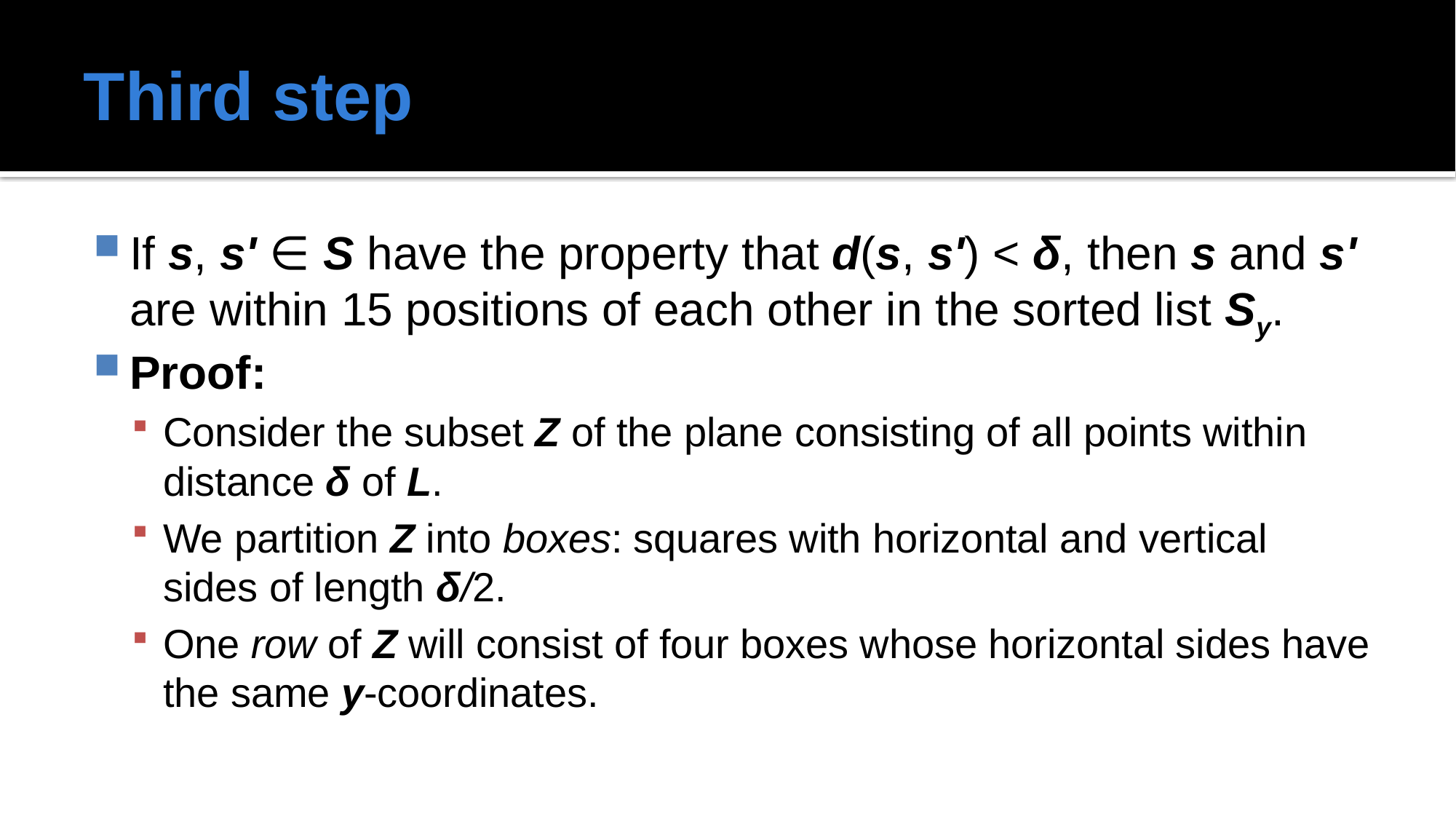

# Third step
If s, s' ∈ S have the property that d(s, s') < δ, then s and s' are within 15 positions of each other in the sorted list Sy.
Proof:
Consider the subset Z of the plane consisting of all points within distance δ of L.
We partition Z into boxes: squares with horizontal and vertical sides of length δ/2.
One row of Z will consist of four boxes whose horizontal sides have the same y-coordinates.